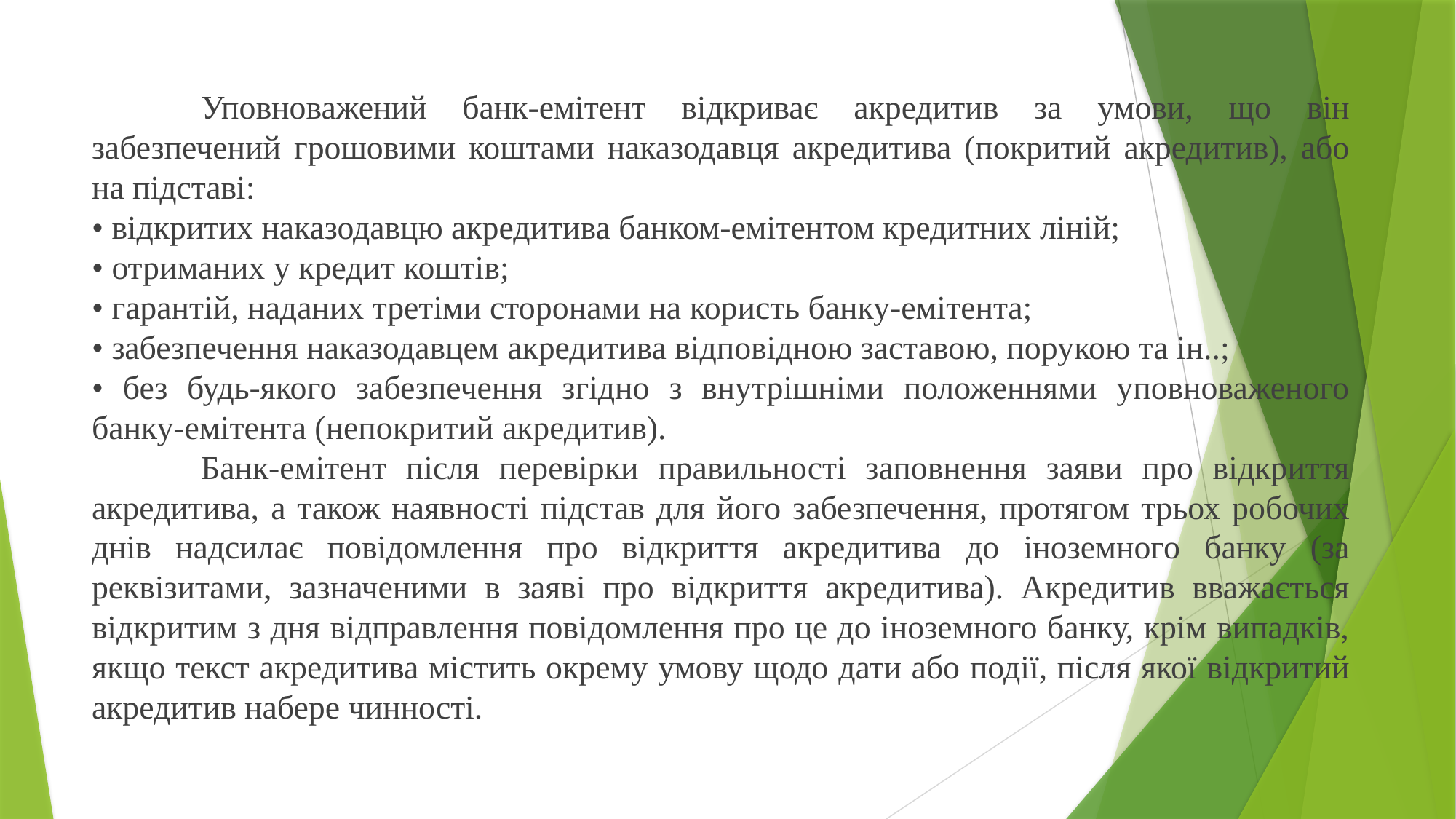

Уповноважений банк-емітент відкриває акредитив за умови, що він забезпечений грошовими коштами наказодавця акредитива (покритий акредитив), або на підставі:
• відкритих наказодавцю акредитива банком-емітентом кредитних ліній;
• отриманих у кредит коштів;
• гарантій, наданих третіми сторонами на користь банку-емітента;
• забезпечення наказодавцем акредитива відповідною заставою, порукою та ін..;
• без будь-якого забезпечення згідно з внутрішніми положеннями уповноваженого банку-емітента (непокритий акредитив).
	Банк-емітент після перевірки правильності заповнення заяви про відкриття акредитива, а також наявності підстав для його забезпечення, протягом трьох робочих днів надсилає повідомлення про відкриття акредитива до іноземного банку (за реквізитами, зазначеними в заяві про відкриття акредитива). Акредитив вважається відкритим з дня відправлення повідомлення про це до іноземного банку, крім випадків, якщо текст акредитива містить окрему умову щодо дати або події, після якої відкритий акредитив набере чинності.